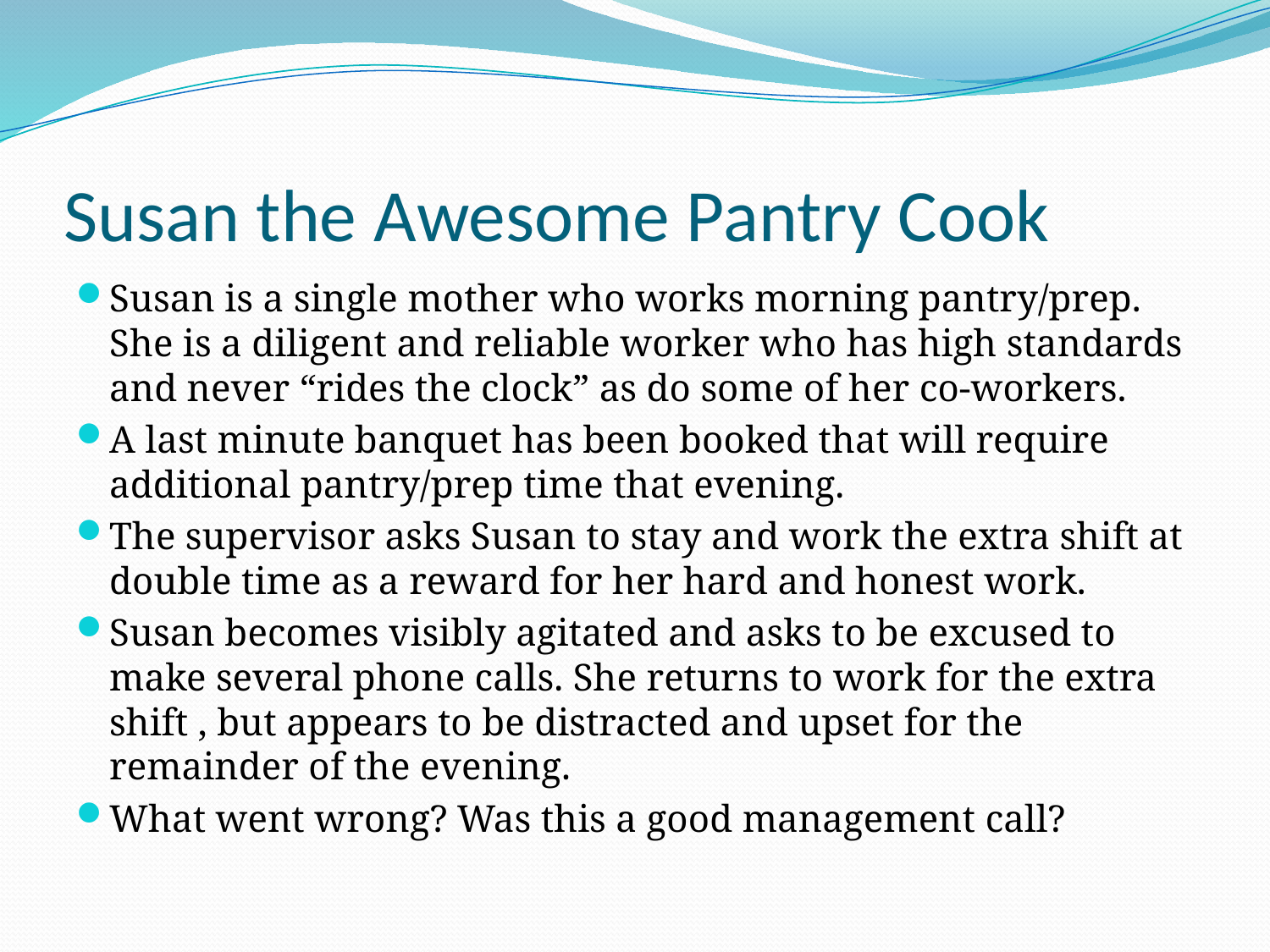

# Susan the Awesome Pantry Cook
Susan is a single mother who works morning pantry/prep. She is a diligent and reliable worker who has high standards and never “rides the clock” as do some of her co-workers.
A last minute banquet has been booked that will require additional pantry/prep time that evening.
The supervisor asks Susan to stay and work the extra shift at double time as a reward for her hard and honest work.
Susan becomes visibly agitated and asks to be excused to make several phone calls. She returns to work for the extra shift , but appears to be distracted and upset for the remainder of the evening.
What went wrong? Was this a good management call?